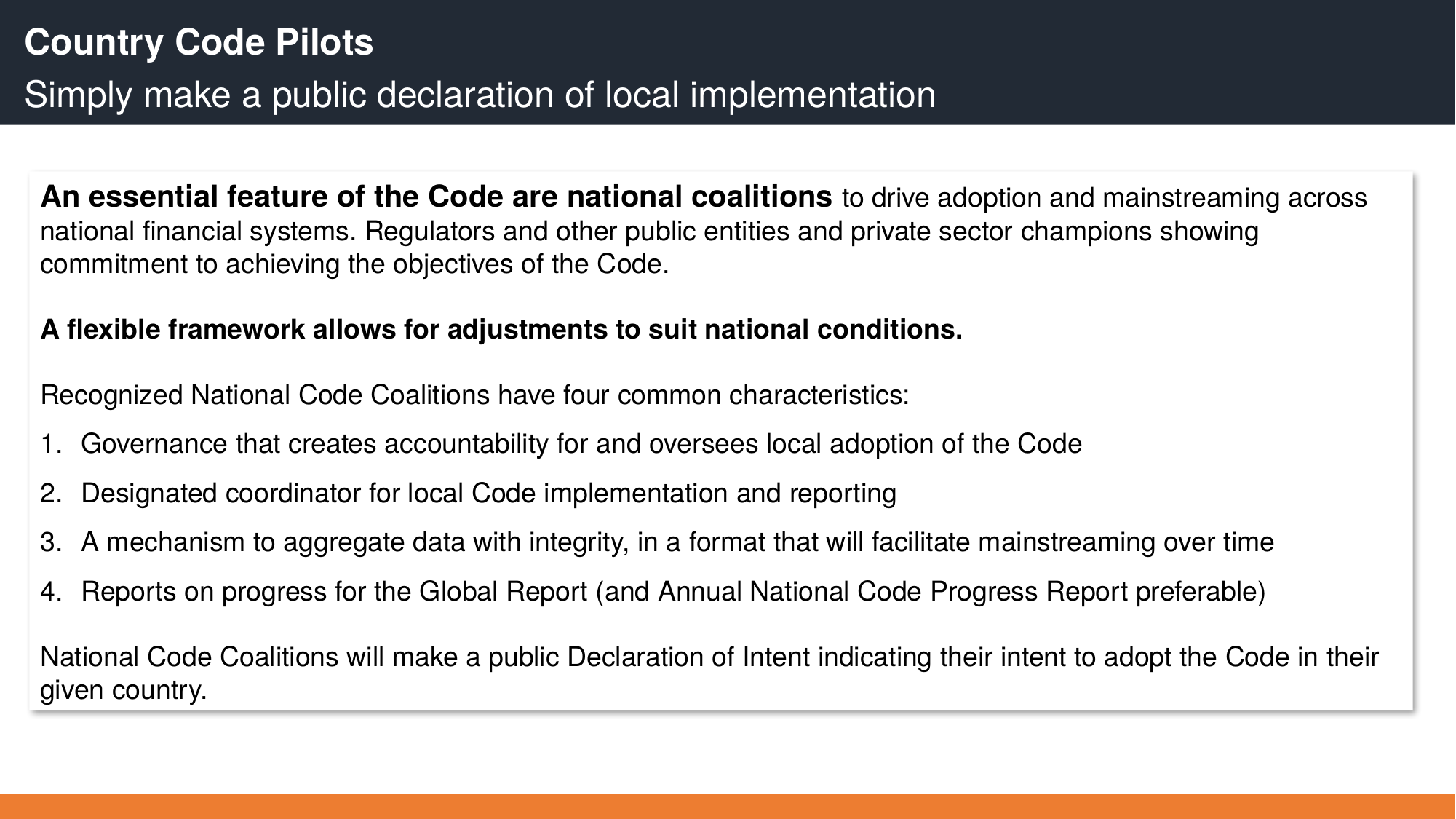

# Country Code Pilots Simply make a public declaration of local implementation
An essential feature of the Code are national coalitions to drive adoption and mainstreaming across national financial systems. Regulators and other public entities and private sector champions showing commitment to achieving the objectives of the Code.

A flexible framework allows for adjustments to suit national conditions.

Recognized National Code Coalitions have four common characteristics:
Governance that creates accountability for and oversees local adoption of the Code
Designated coordinator for local Code implementation and reporting
A mechanism to aggregate data with integrity, in a format that will facilitate mainstreaming over time
Reports on progress for the Global Report (and Annual National Code Progress Report preferable)

National Code Coalitions will make a public Declaration of Intent indicating their intent to adopt the Code in their given country.